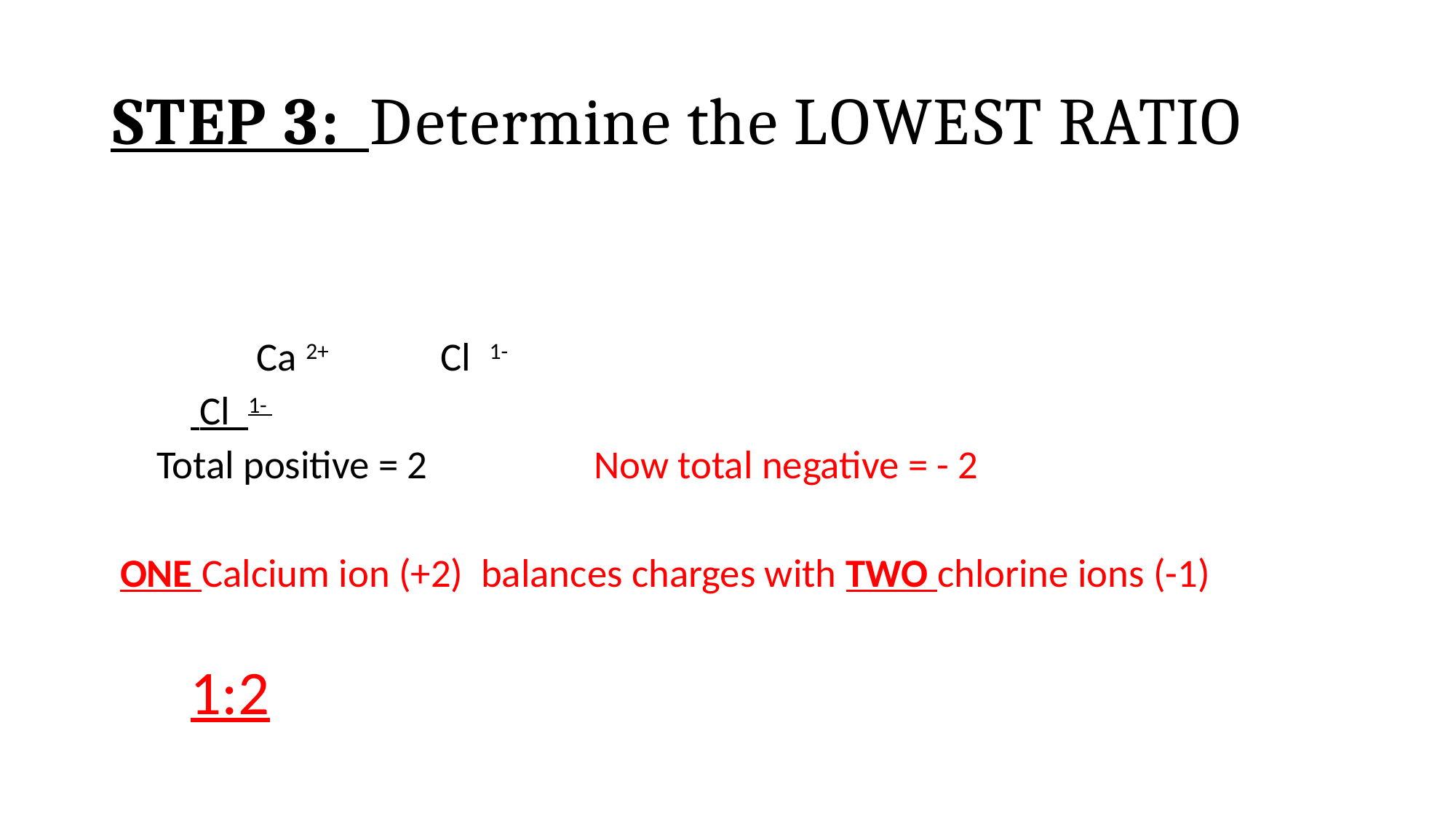

# STEP 3:  Determine the LOWEST RATIO

                Ca 2+			          Cl  1-
						 Cl  1-
     Total positive = 2 	                Now total negative = - 2

 ONE Calcium ion (+2)  balances charges with TWO chlorine ions (-1)

				1:2